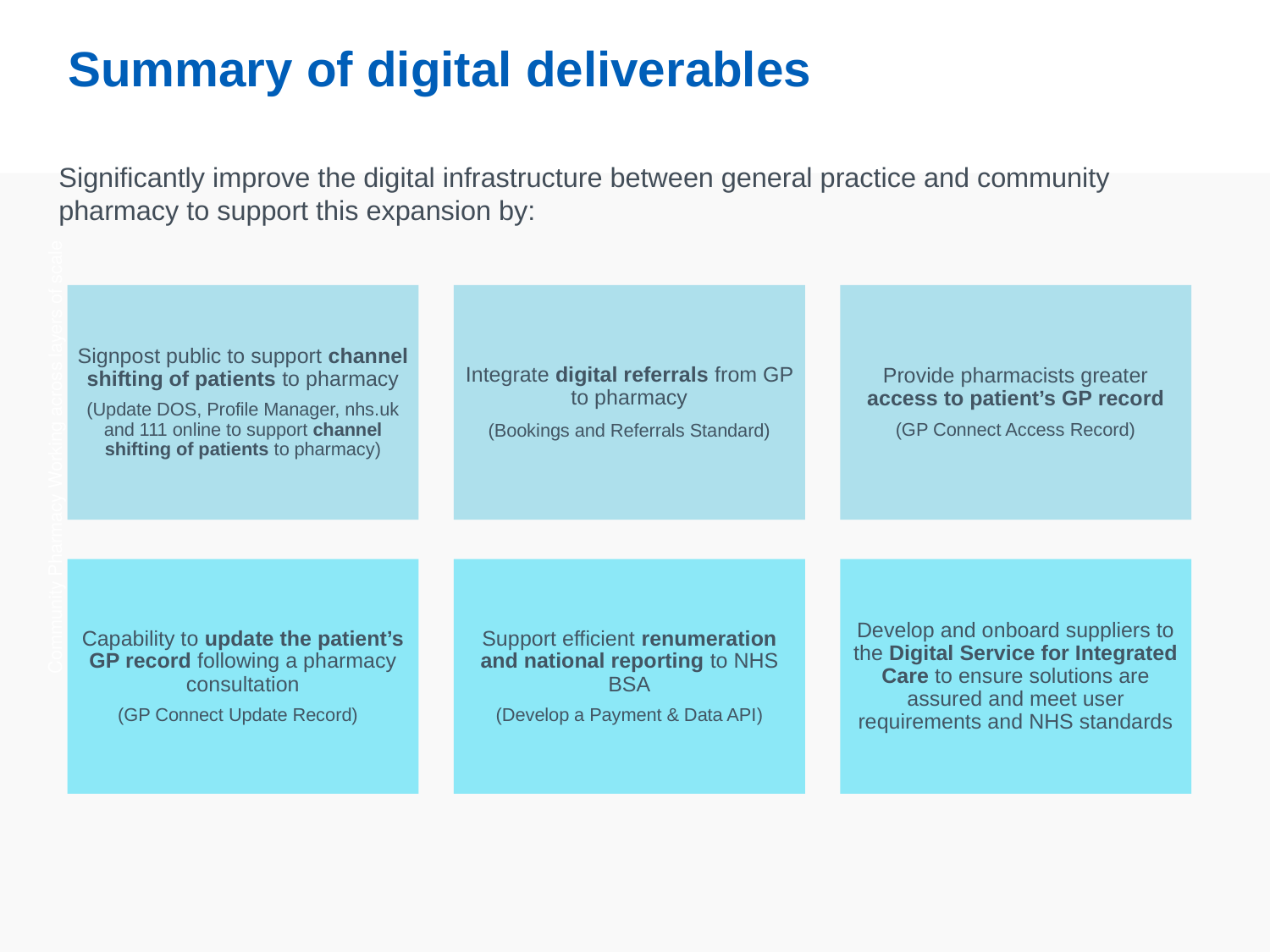

Summary of digital deliverables
Significantly improve the digital infrastructure between general practice and community pharmacy to support this expansion by:

Signpost public to support channel shifting of patients to pharmacy
(Update DOS, Profile Manager, nhs.uk and 111 online to support channel shifting of patients to pharmacy)

Integrate digital referrals from GP to pharmacy
(Bookings and Referrals Standard)

Provide pharmacists greater access to patient’s GP record
(GP Connect Access Record)

Capability to update the patient’s GP record following a pharmacy consultation
(GP Connect Update Record)

Support efficient renumeration and national reporting to NHS BSA
(Develop a Payment & Data API)

Develop and onboard suppliers to the Digital Service for Integrated Care to ensure solutions are assured and meet user requirements and NHS standards
Community Pharmacy Working across layers of scale